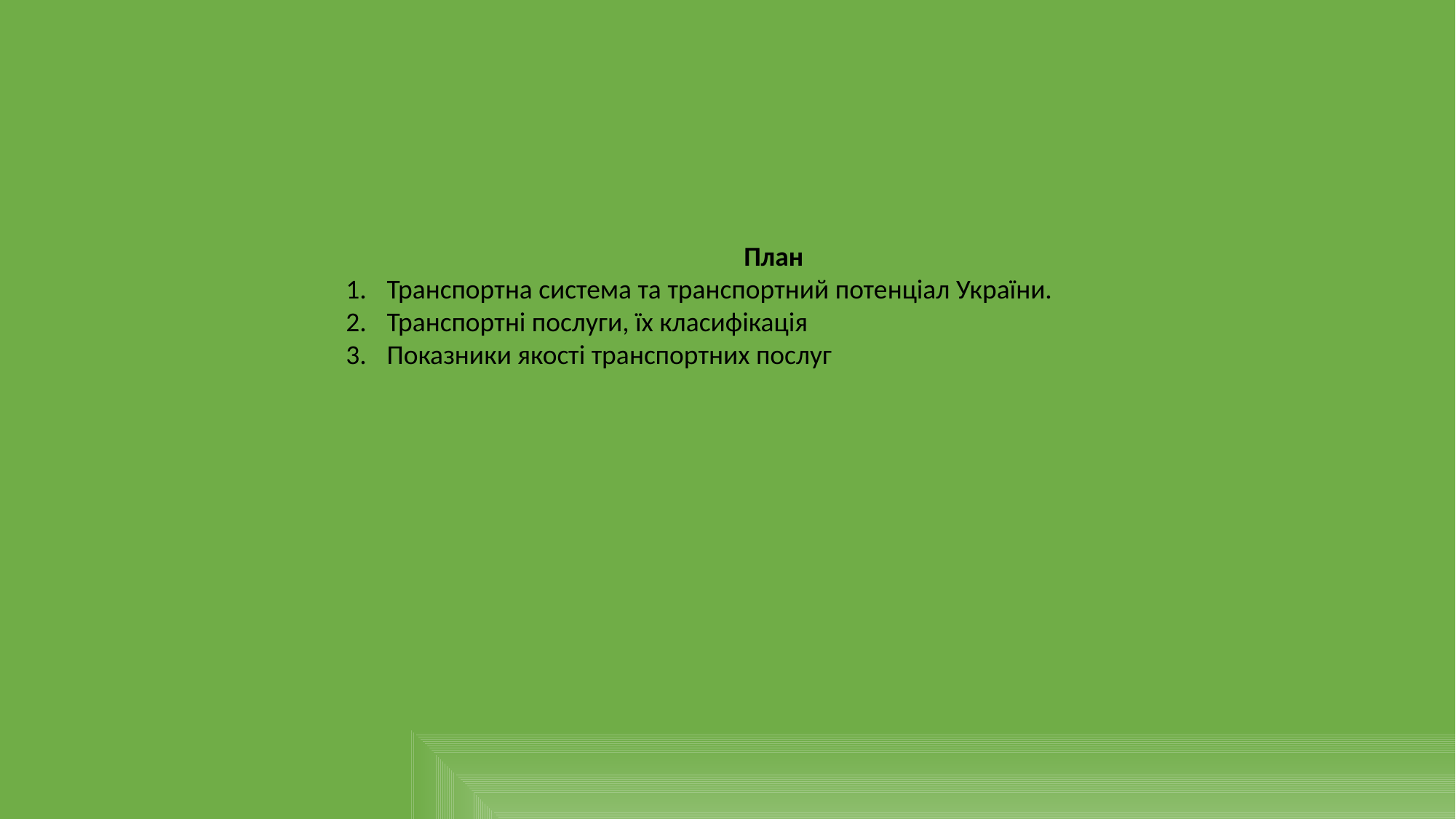

План
Транспортна система та транспортний потенціал України.
Транспортні послуги, їх класифікація
Показники якості транспортних послуг